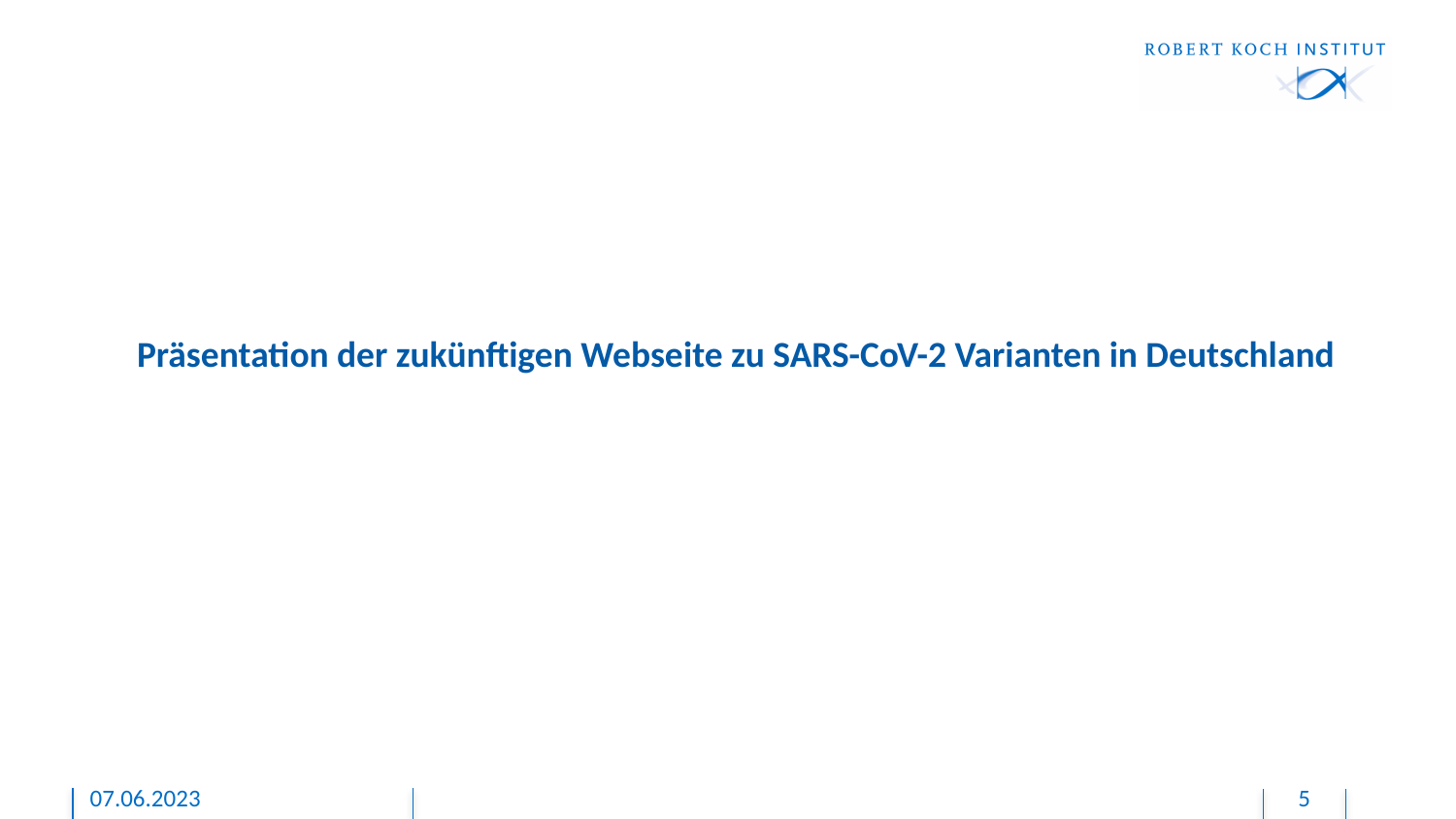

Präsentation der zukünftigen Webseite zu SARS-CoV-2 Varianten in Deutschland
07.06.2023
5